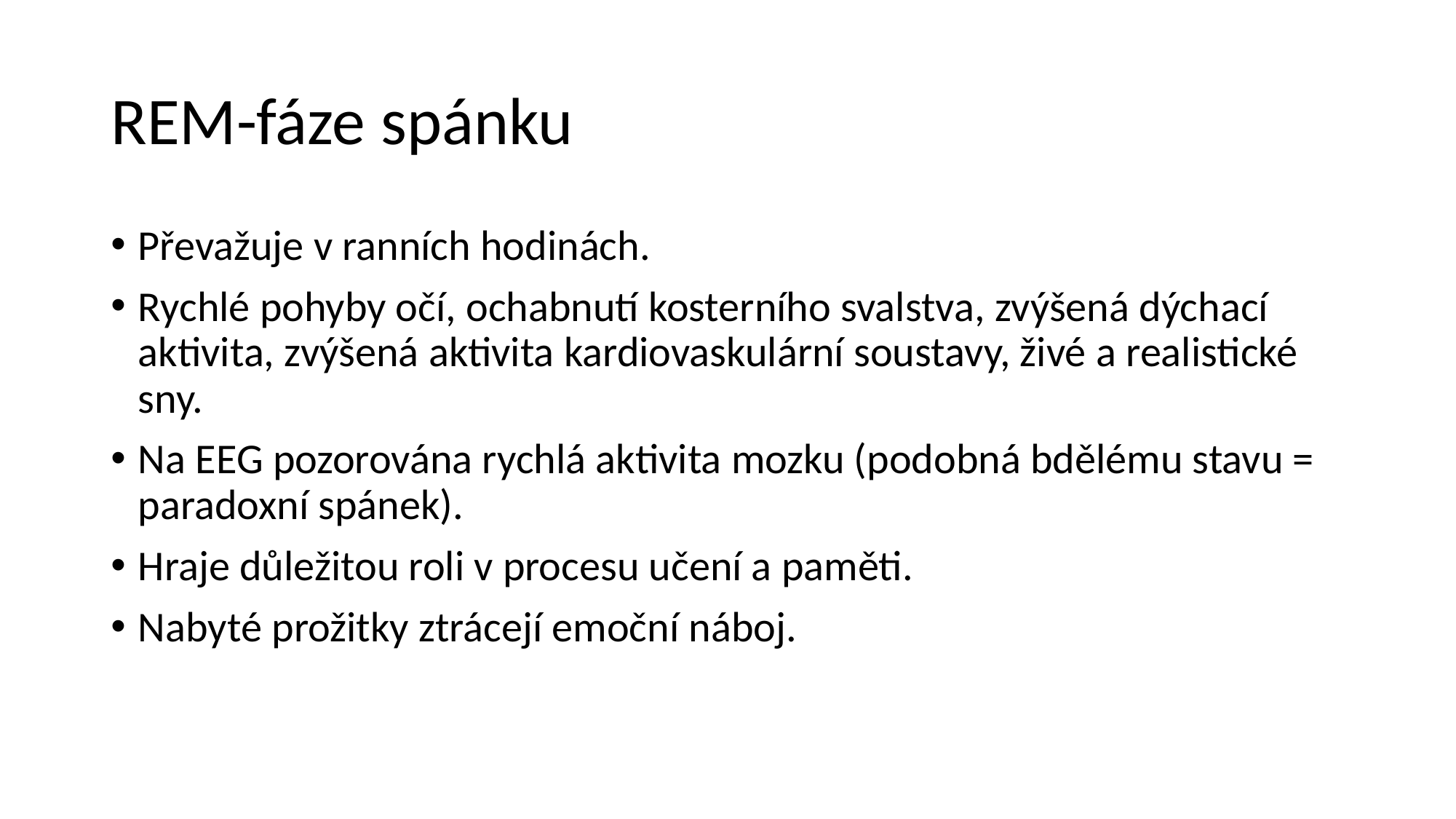

# REM-fáze spánku
Převažuje v ranních hodinách.
Rychlé pohyby očí, ochabnutí kosterního svalstva, zvýšená dýchací aktivita, zvýšená aktivita kardiovaskulární soustavy, živé a realistické sny.
Na EEG pozorována rychlá aktivita mozku (podobná bdělému stavu = paradoxní spánek).
Hraje důležitou roli v procesu učení a paměti.
Nabyté prožitky ztrácejí emoční náboj.